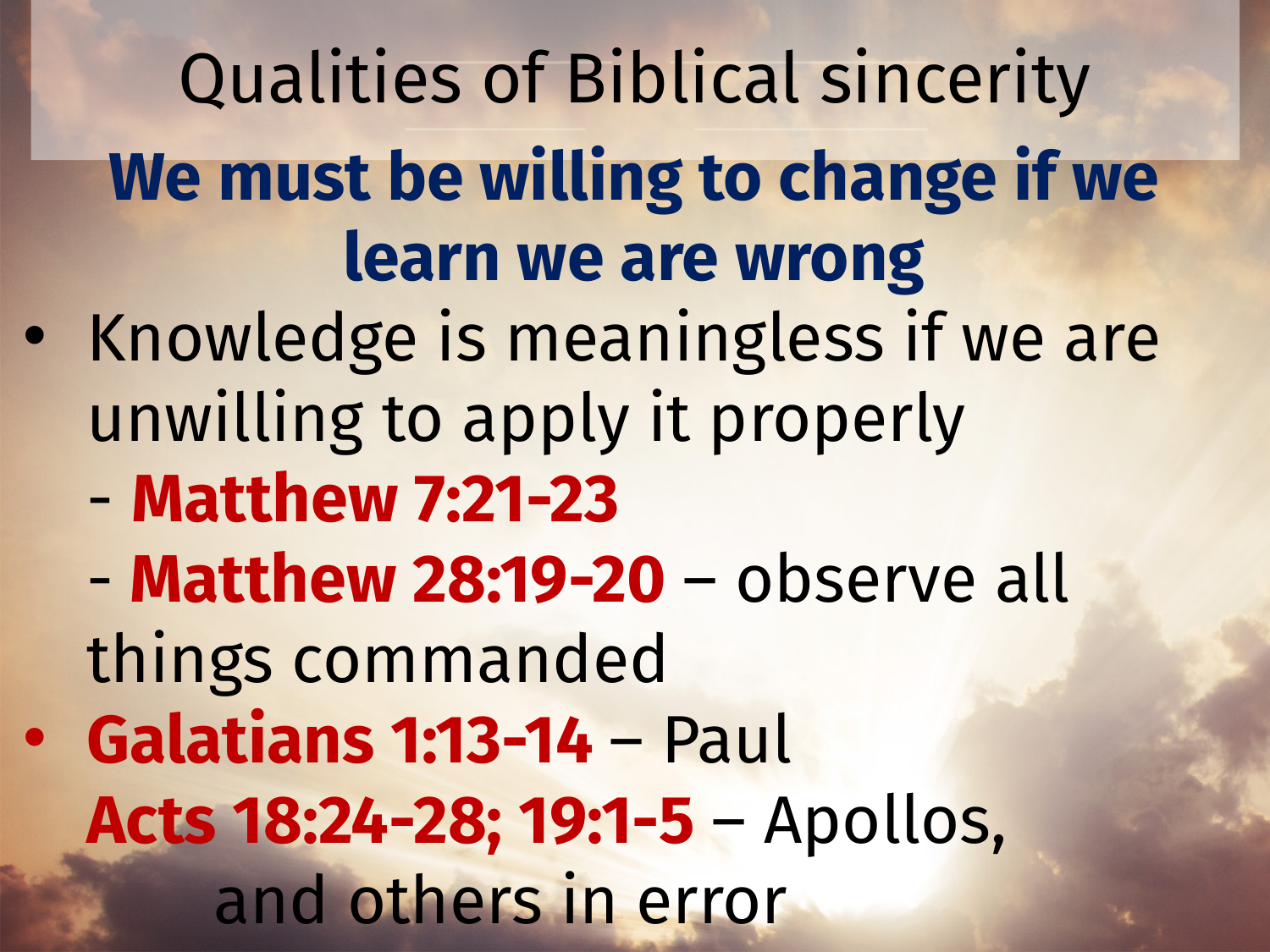

# Qualities of Biblical sincerity
We must be willing to change if we learn we are wrong
Knowledge is meaningless if we are unwilling to apply it properly
- Matthew 7:21-23
- Matthew 28:19-20 – observe all things commanded
Galatians 1:13-14 – Paul
Acts 18:24-28; 19:1-5 – Apollos, 			and others in error